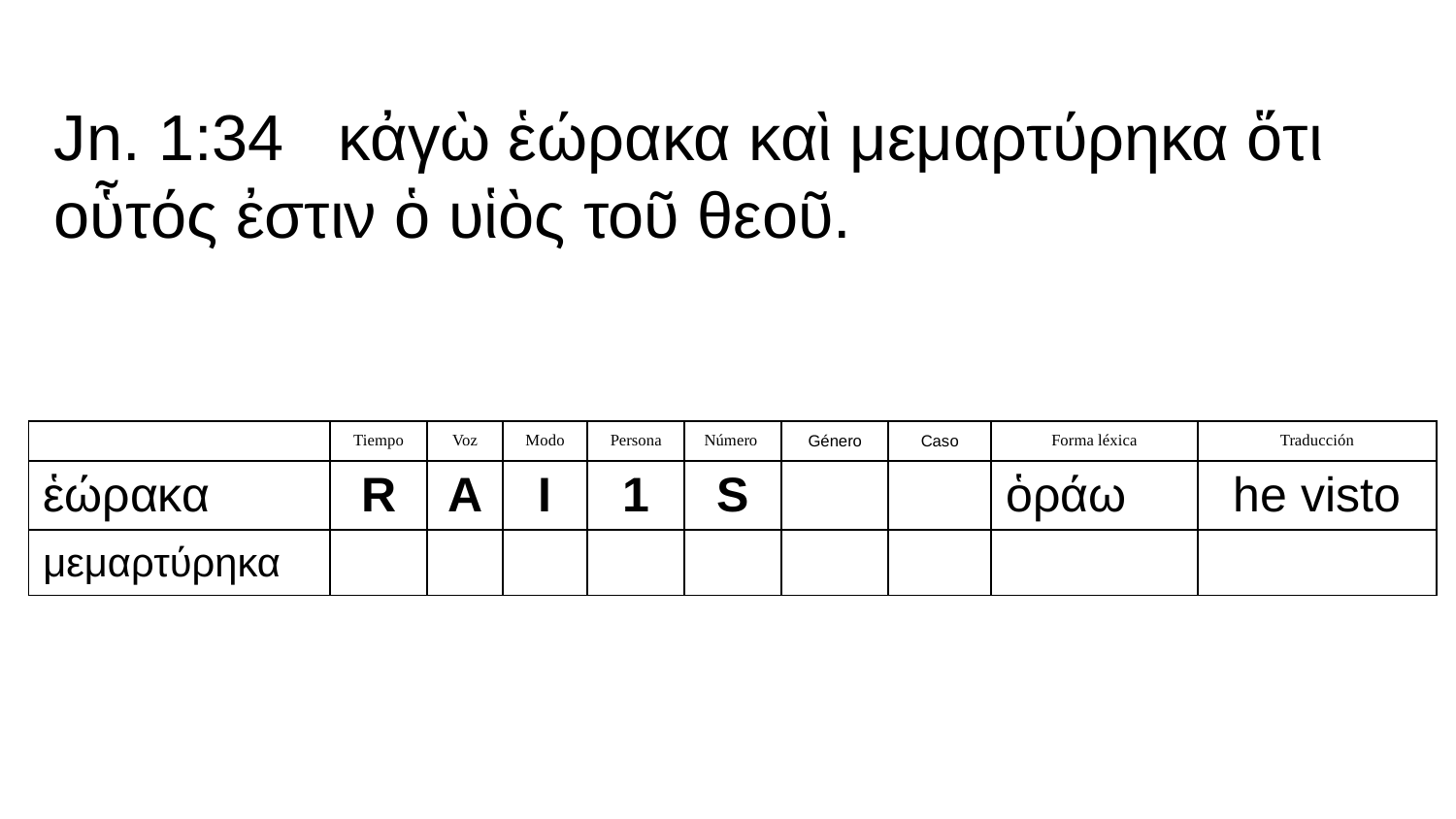

Jn. 1:34   κἀγὼ ἑώρακα καὶ μεμαρτύρηκα ὅτι οὗτός ἐστιν ὁ υἱὸς τοῦ θεοῦ.
|  | Tiempo | Voz | Modo | Persona | Número | Género | Caso | Forma léxica | Traducción |
| --- | --- | --- | --- | --- | --- | --- | --- | --- | --- |
| ἑώρακα | R | A | I | 1 | S |  |  | ὁράω | he visto |
| μεμαρτύρηκα |  |  |  |  |  |  |  |  |  |